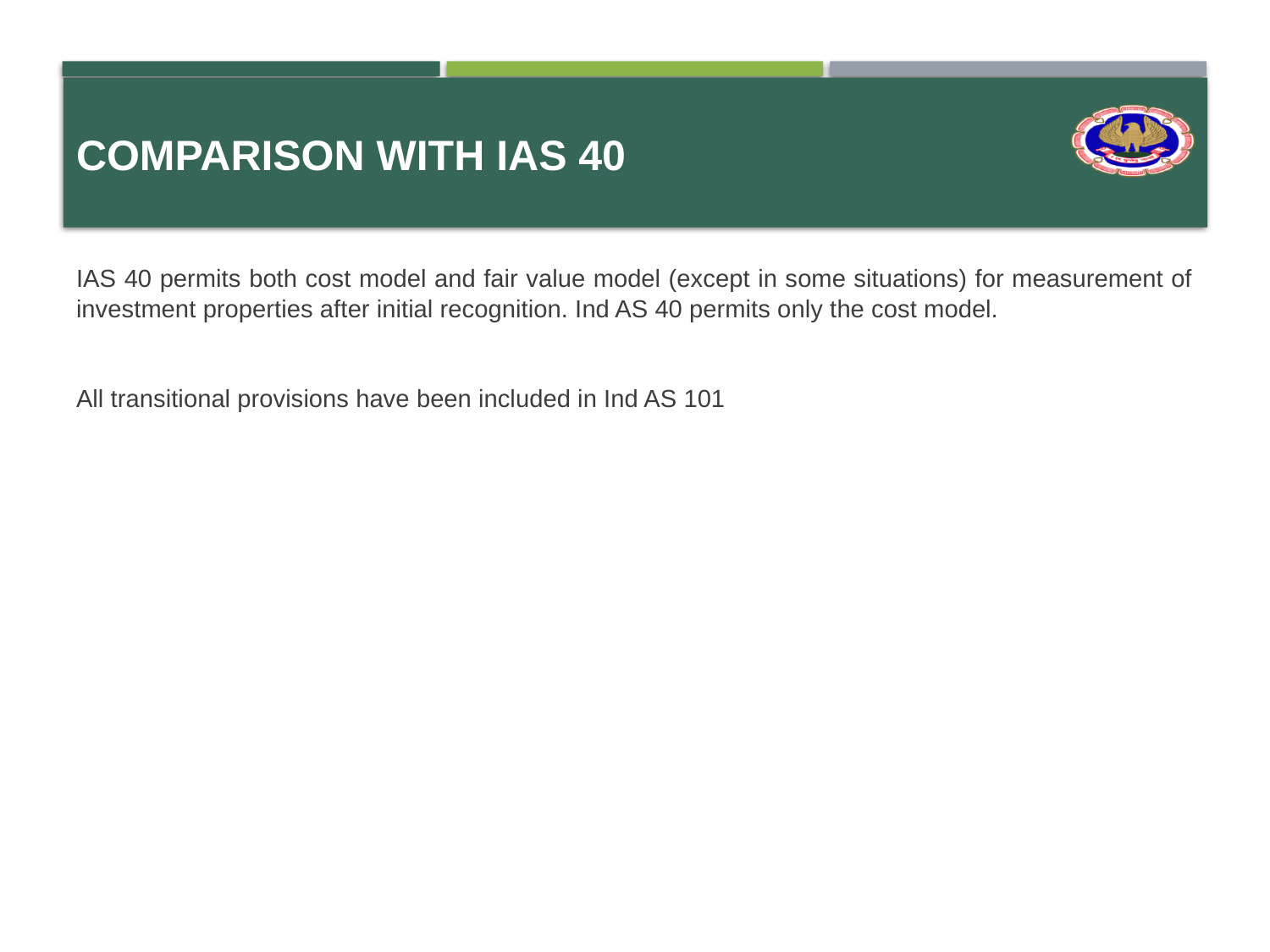

# Comparison with IAS 40
IAS 40 permits both cost model and fair value model (except in some situations) for measurement of investment properties after initial recognition. Ind AS 40 permits only the cost model.

All transitional provisions have been included in Ind AS 101